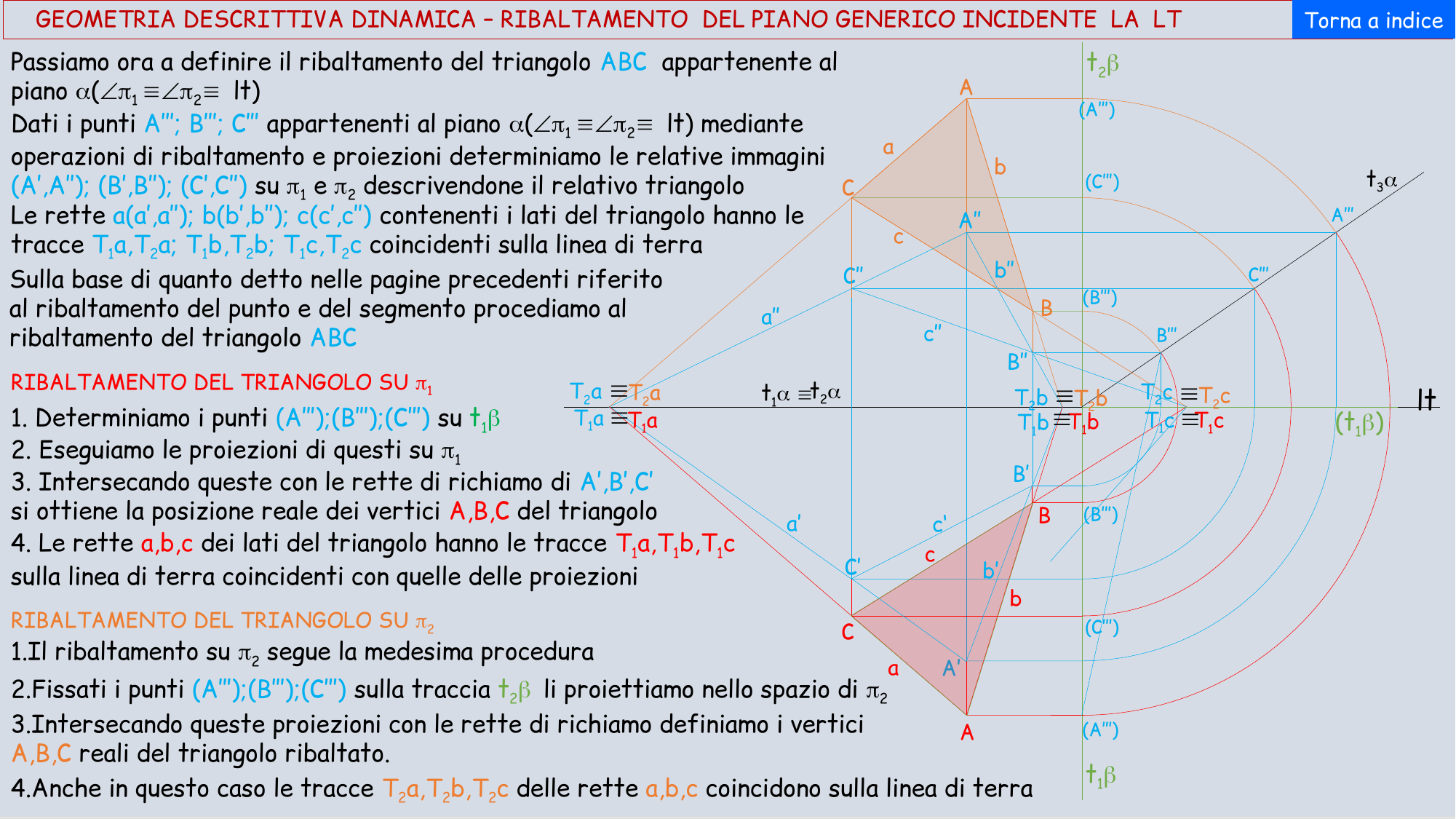

GEOMETRIA DESCRITTIVA DINAMICA – RIBALTAMENTO  DEL PIANO GENERICO INCIDENTE  LA  LT
Torna a indice
Passiamo ora a definire il ribaltamento del triangolo ABC  appartenente al piano α(∠π1 ≡∠π2≡ lt)
t2β
A
(A’’’)

Dati i punti A’’’; B’’’; C’’’ appartenenti al piano α(∠π1 ≡∠π2≡ lt) mediante operazioni di ribaltamento e proiezioni determiniamo le relative immagini (A’,A’’); (B’,B’’); (C’,C’’) su π1 e π2 descrivendone il relativo triangolo
a
b

t3α
(C’’’)
C
Le rette a(a’,a’’); b(b’,b’’); c(c’,c’’) contenenti i lati del triangolo hanno le tracce T1a,T2a; T1b,T2b; T1c,T2c coincidenti sulla linea di terra

A’’’
A’’
c

b’’
C’’
C’’’
Sulla base di quanto detto nelle pagine precedenti riferito al ribaltamento del punto e del segmento procediamo al ribaltamento del triangolo ABC
(B’’’)
B
a’’

c’’
B’’’

B’’
RIBALTAMENTO DEL TRIANGOLO SU π1
≡
T2a
≡
T2c
≡
T2b
t2α
T2a
T2c
t1α
≡
lt
T2b
≡
≡
≡
1. Determiniamo i punti (A’’’);(B’’’);(C’’’) su t1β
T1a
T1a
(t1β)
T1c
T1c
T1b
T1b
2. Eseguiamo le proiezioni di questi su π1
B’
3. Intersecando queste con le rette di richiamo di A’,B’,C’ si ottiene la posizione reale dei vertici A,B,C del triangolo

B
(B’’’)
a’
c‘

4. Le rette a,b,c dei lati del triangolo hanno le tracce T1a,T1b,T1c sulla linea di terra coincidenti con quelle delle proiezioni
c
C’
b’
b
RIBALTAMENTO DEL TRIANGOLO SU π2
(C’’’)
C
1.Il ribaltamento su π2 segue la medesima procedura
a
A’
2.Fissati i punti (A’’’);(B’’’);(C’’’) sulla traccia t2β li proiettiamo nello spazio di π2
3.Intersecando queste proiezioni con le rette di richiamo definiamo i vertici A,B,C reali del triangolo ribaltato.
(A’’’)
A
t1β
4.Anche in questo caso le tracce T2a,T2b,T2c delle rette a,b,c coincidono sulla linea di terra